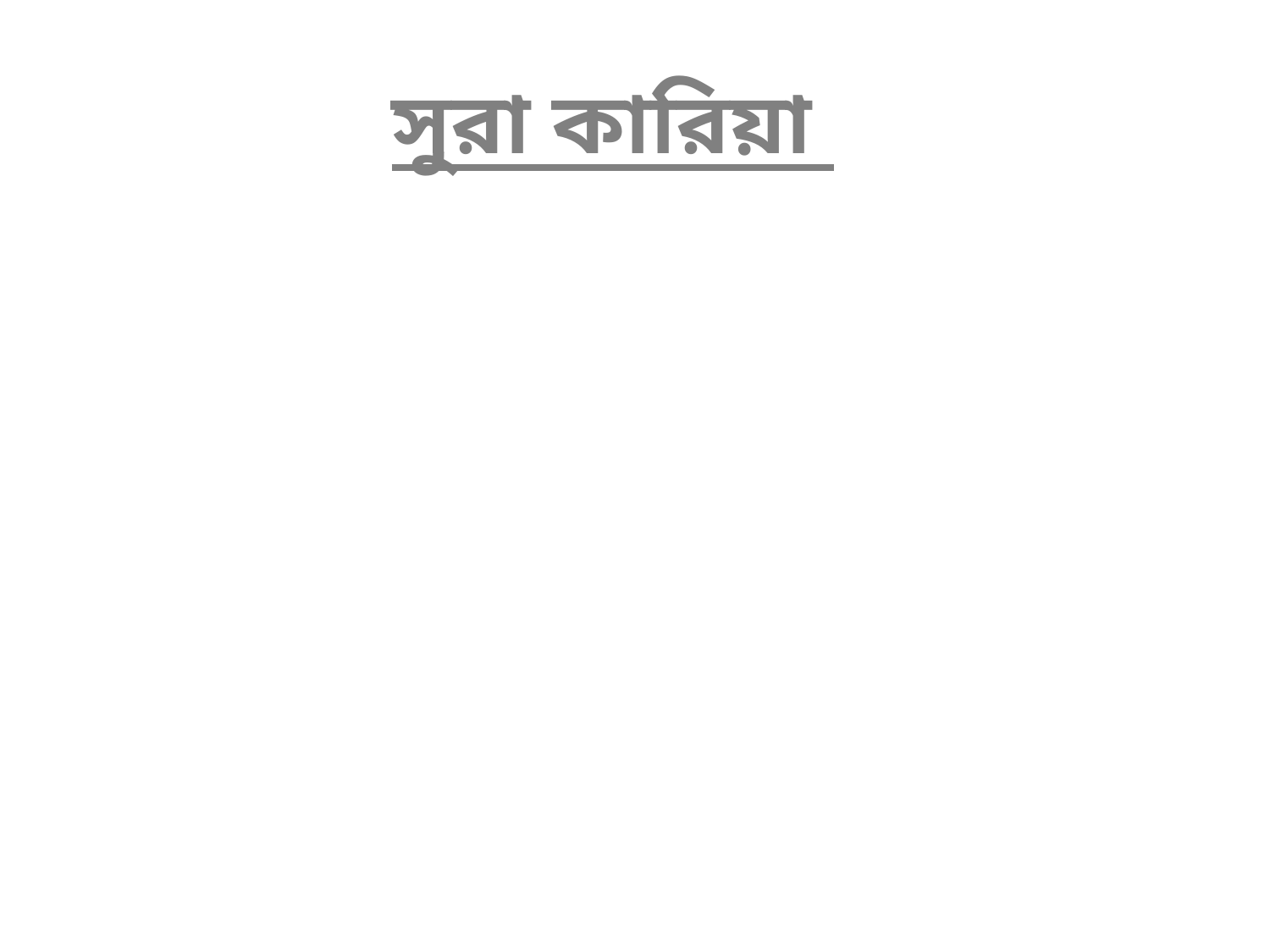

# সুরা কারিয়া
القارعة
ما القارعة
وما أدرك ما القارعة
يوم يكون الناس كالفراش المبثوث
وتكون الجبال كالعهن المنفوش